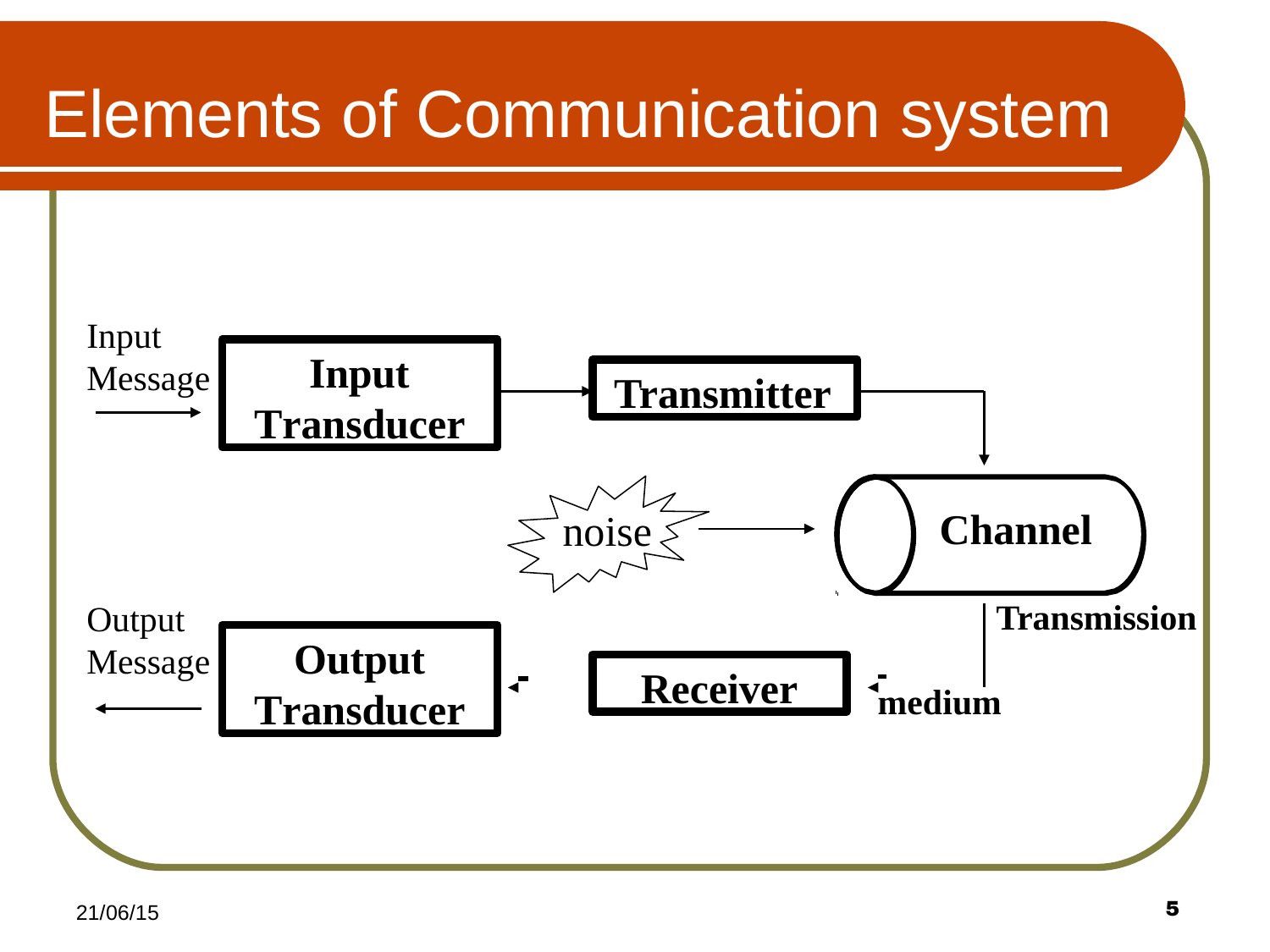

# Elements of Communication system
Input  Message
Input  Transducer
Transmitter

Channel
noise
Transmission
Output  Message

Output  Transducer

 	 medium
Receiver

5
21/06/15